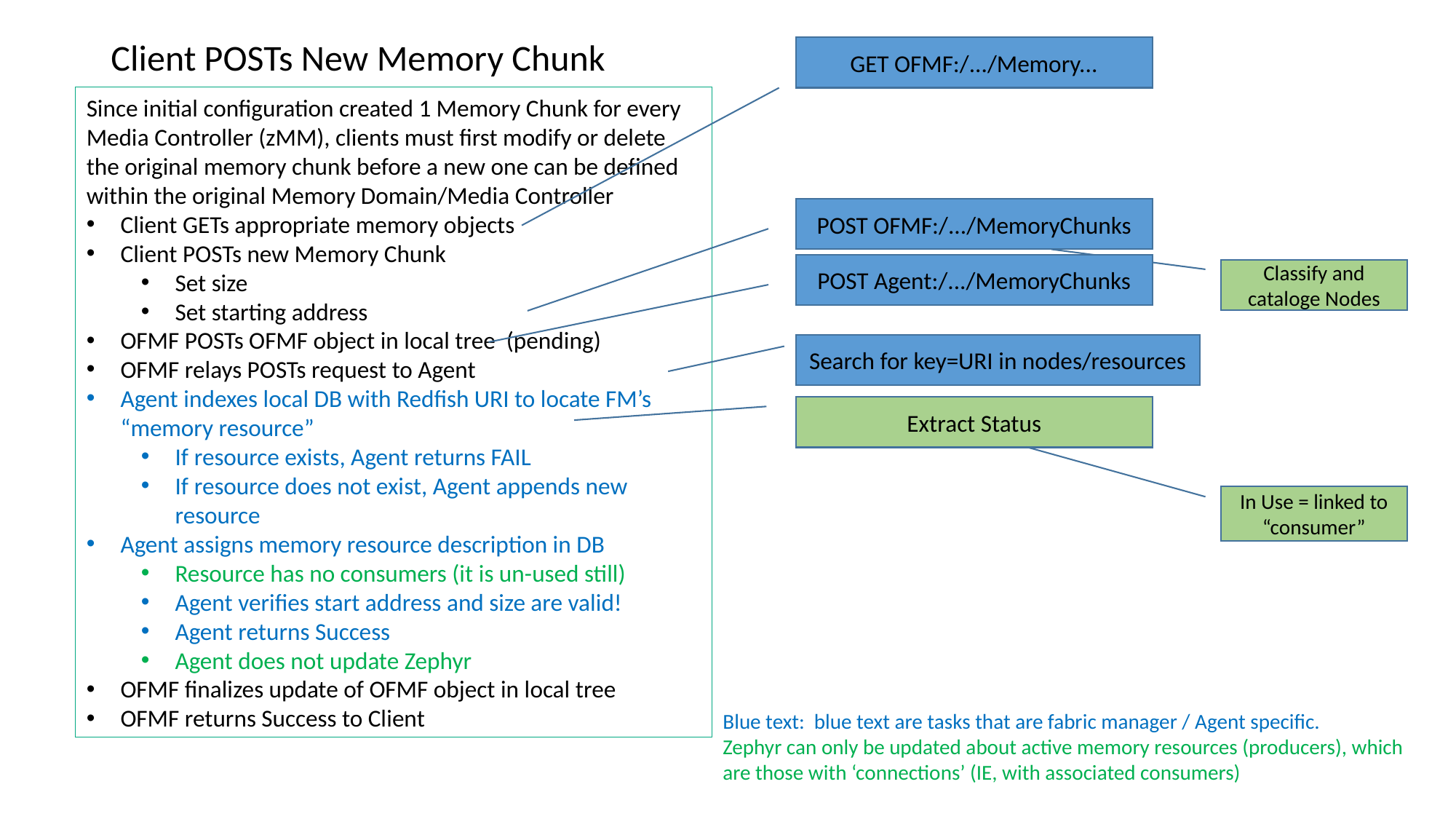

# Client POSTs New Memory Chunk
GET OFMF:/.../Memory...
Since initial configuration created 1 Memory Chunk for every Media Controller (zMM), clients must first modify or delete the original memory chunk before a new one can be defined within the original Memory Domain/Media Controller
Client GETs appropriate memory objects
Client POSTs new Memory Chunk
Set size
Set starting address
OFMF POSTs OFMF object in local tree  (pending)
OFMF relays POSTs request to Agent
Agent indexes local DB with Redfish URI to locate FM’s “memory resource”
If resource exists, Agent returns FAIL
If resource does not exist, Agent appends new resource
Agent assigns memory resource description in DB
Resource has no consumers (it is un-used still)
Agent verifies start address and size are valid!
Agent returns Success
Agent does not update Zephyr
OFMF finalizes update of OFMF object in local tree
OFMF returns Success to Client
POST OFMF:/.../MemoryChunks
POST Agent:/.../MemoryChunks
Classify and cataloge Nodes
Search for key=URI in nodes/resources
Extract Status
In Use = linked to “consumer”
Blue text:  blue text are tasks that are fabric manager / Agent specific.
Zephyr can only be updated about active memory resources (producers), which are those with ‘connections’ (IE, with associated consumers)